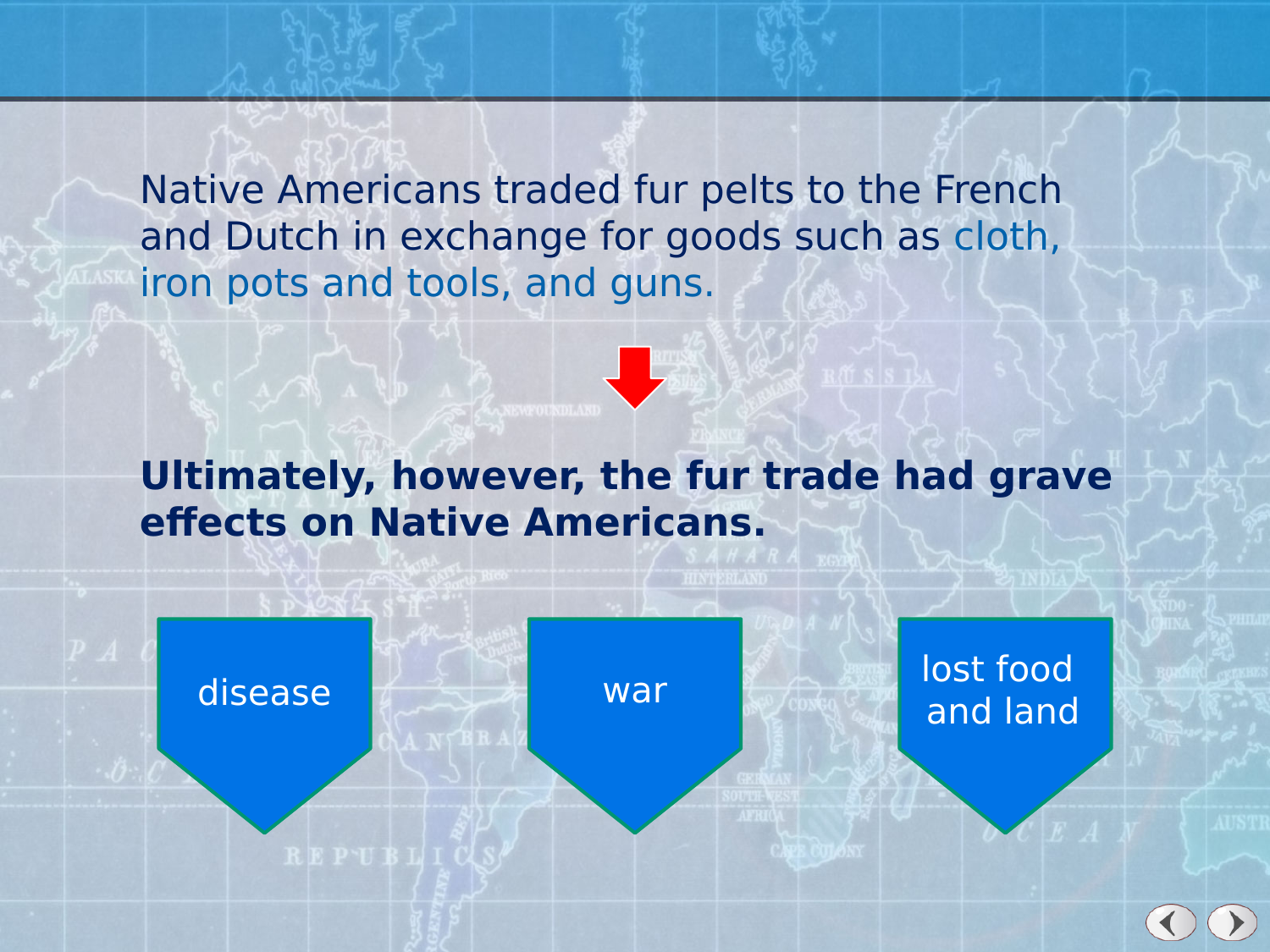

Native Americans traded fur pelts to the French and Dutch in exchange for goods such as cloth, iron pots and tools, and guns.

Ultimately, however, the fur trade had grave effects on Native Americans.

disease

war

lost food
and land